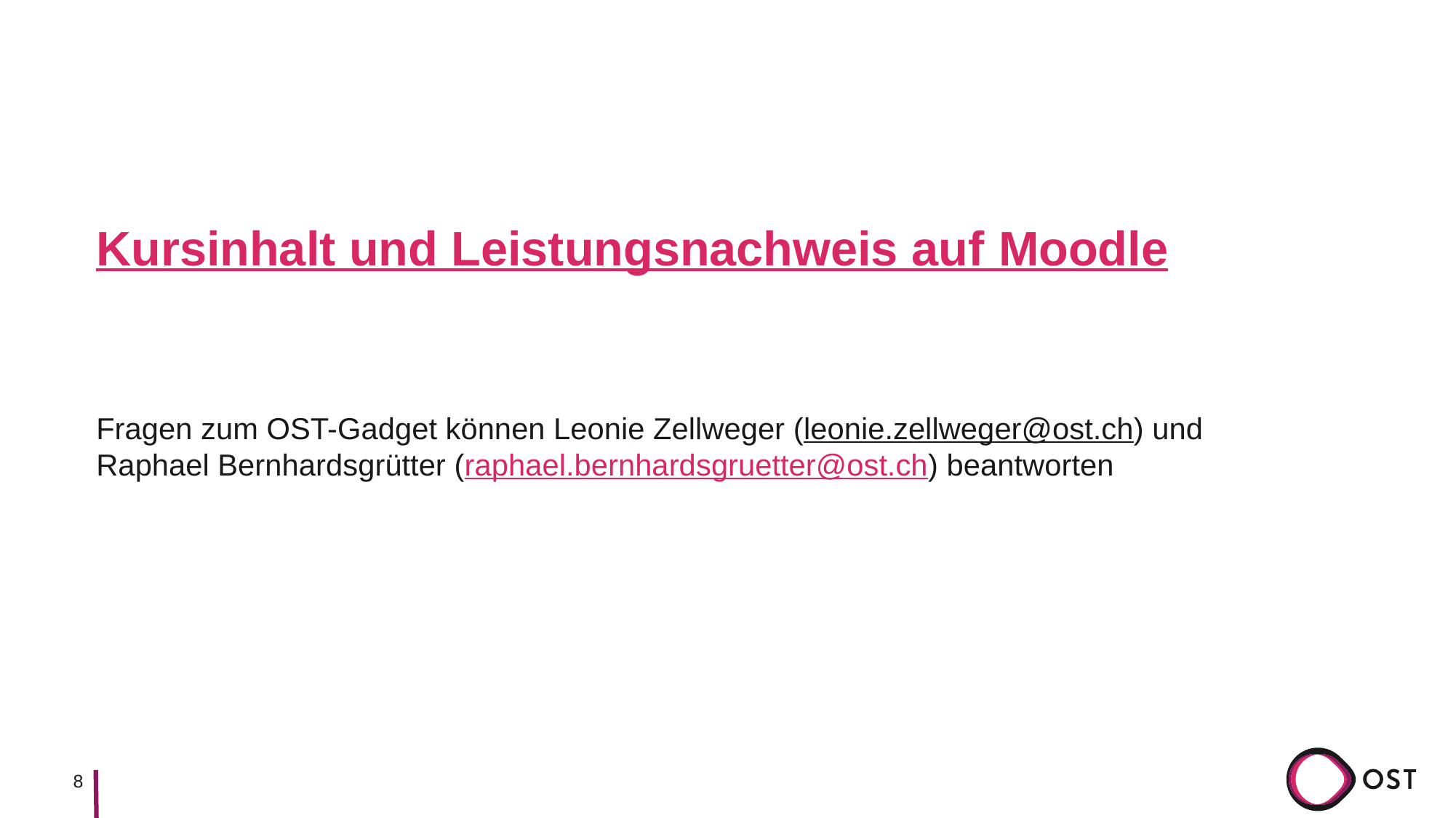

# Kursinhalt und Leistungsnachweis auf Moodle
Fragen zum OST-Gadget können Leonie Zellweger (leonie.zellweger@ost.ch) und Raphael Bernhardsgrütter (raphael.bernhardsgruetter@ost.ch) beantworten
8